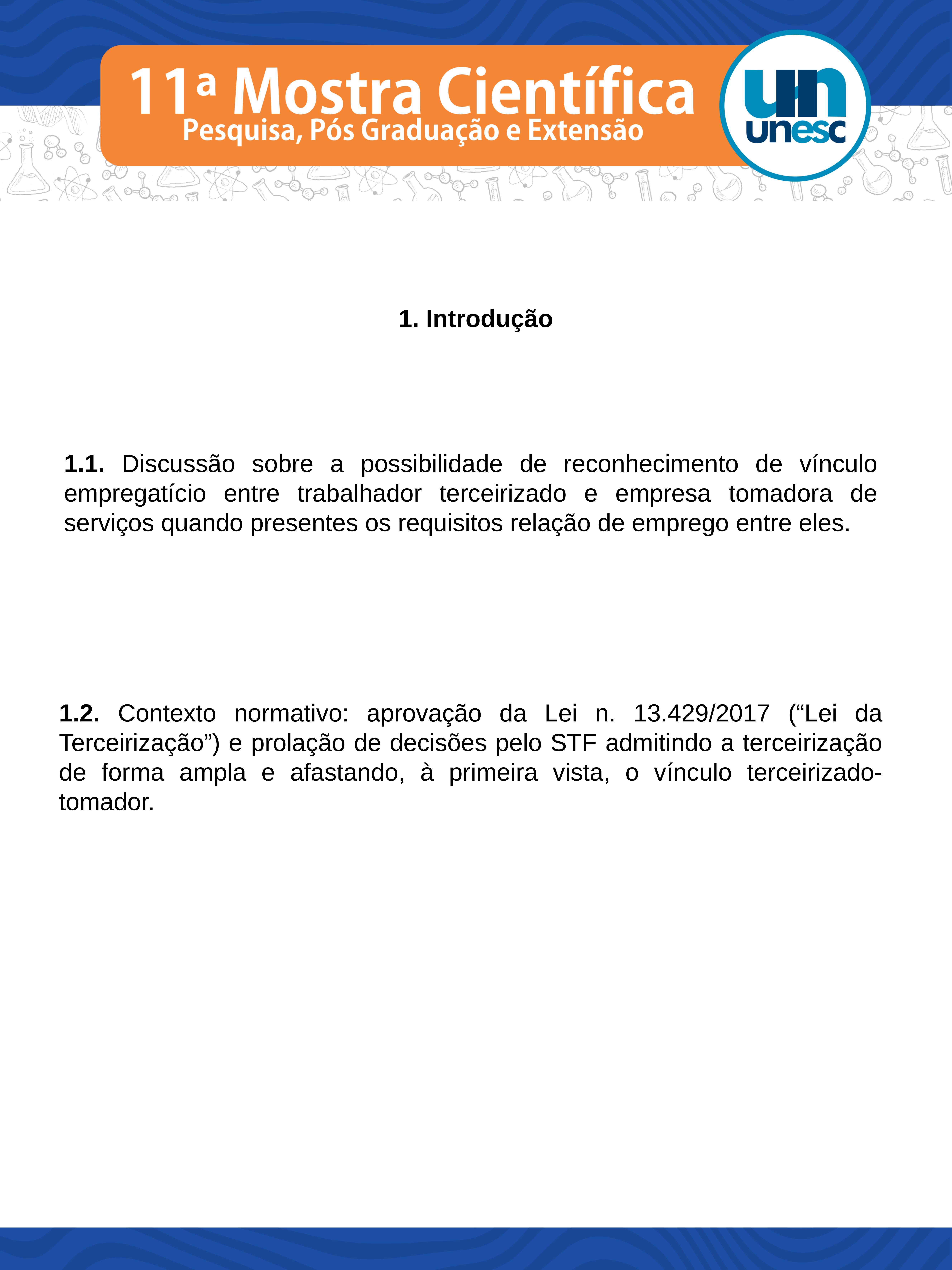

1. Introdução
1.1. Discussão sobre a possibilidade de reconhecimento de vínculo empregatício entre trabalhador terceirizado e empresa tomadora de serviços quando presentes os requisitos relação de emprego entre eles.
1.2. Contexto normativo: aprovação da Lei n. 13.429/2017 (“Lei da Terceirização”) e prolação de decisões pelo STF admitindo a terceirização de forma ampla e afastando, à primeira vista, o vínculo terceirizado-tomador.